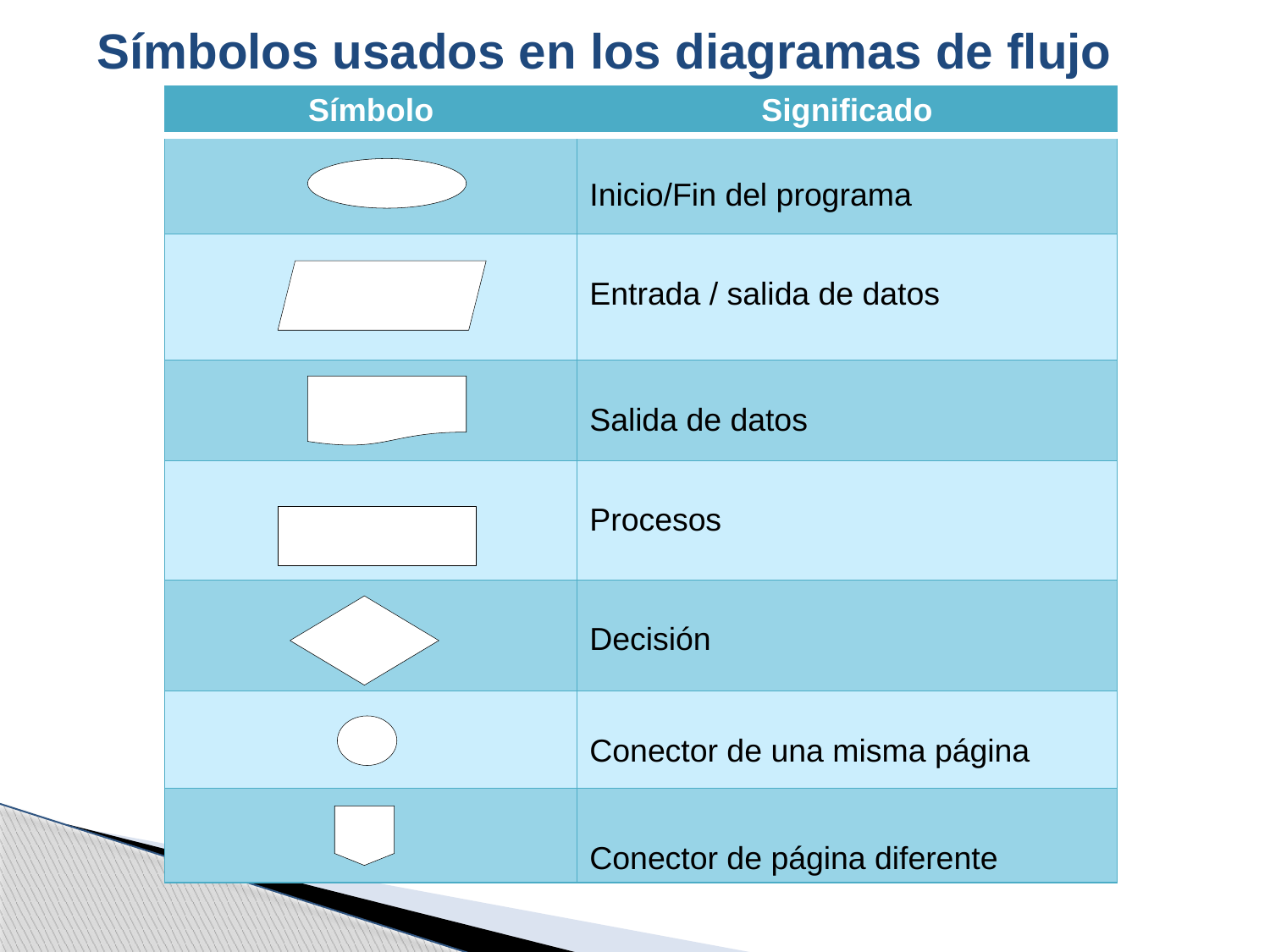

# Símbolos usados en los diagramas de flujo
| Símbolo | Significado |
| --- | --- |
|  | Inicio/Fin del programa |
|  | Entrada / salida de datos |
|  | Salida de datos |
|  | Procesos |
|  | Decisión |
|  | Conector de una misma página |
|  | Conector de página diferente |